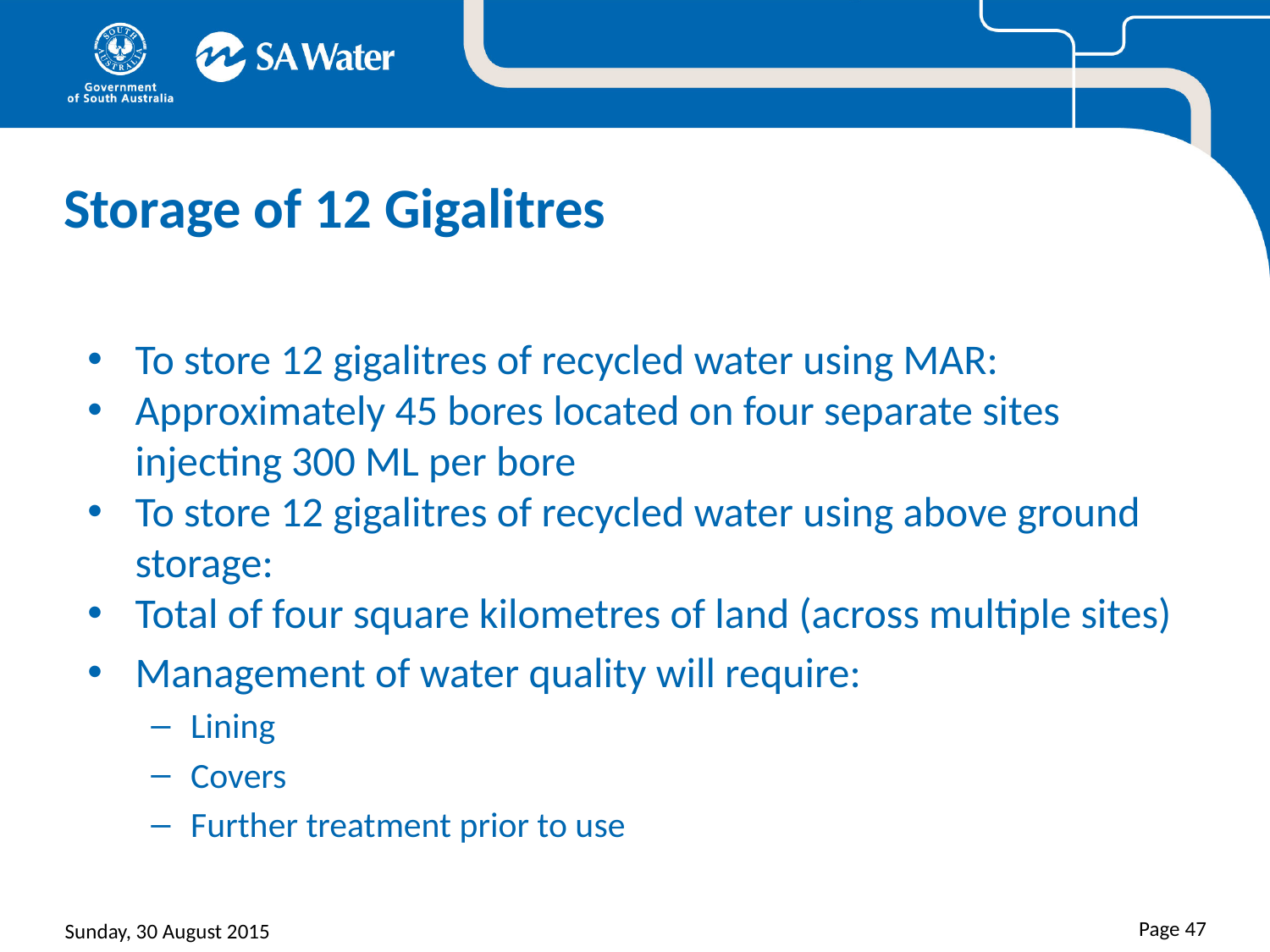

# Storage of 12 Gigalitres
To store 12 gigalitres of recycled water using MAR:
Approximately 45 bores located on four separate sites injecting 300 ML per bore
To store 12 gigalitres of recycled water using above ground storage:
Total of four square kilometres of land (across multiple sites)
Management of water quality will require:
Lining
Covers
Further treatment prior to use

Page 47
Sunday, 30 August 2015